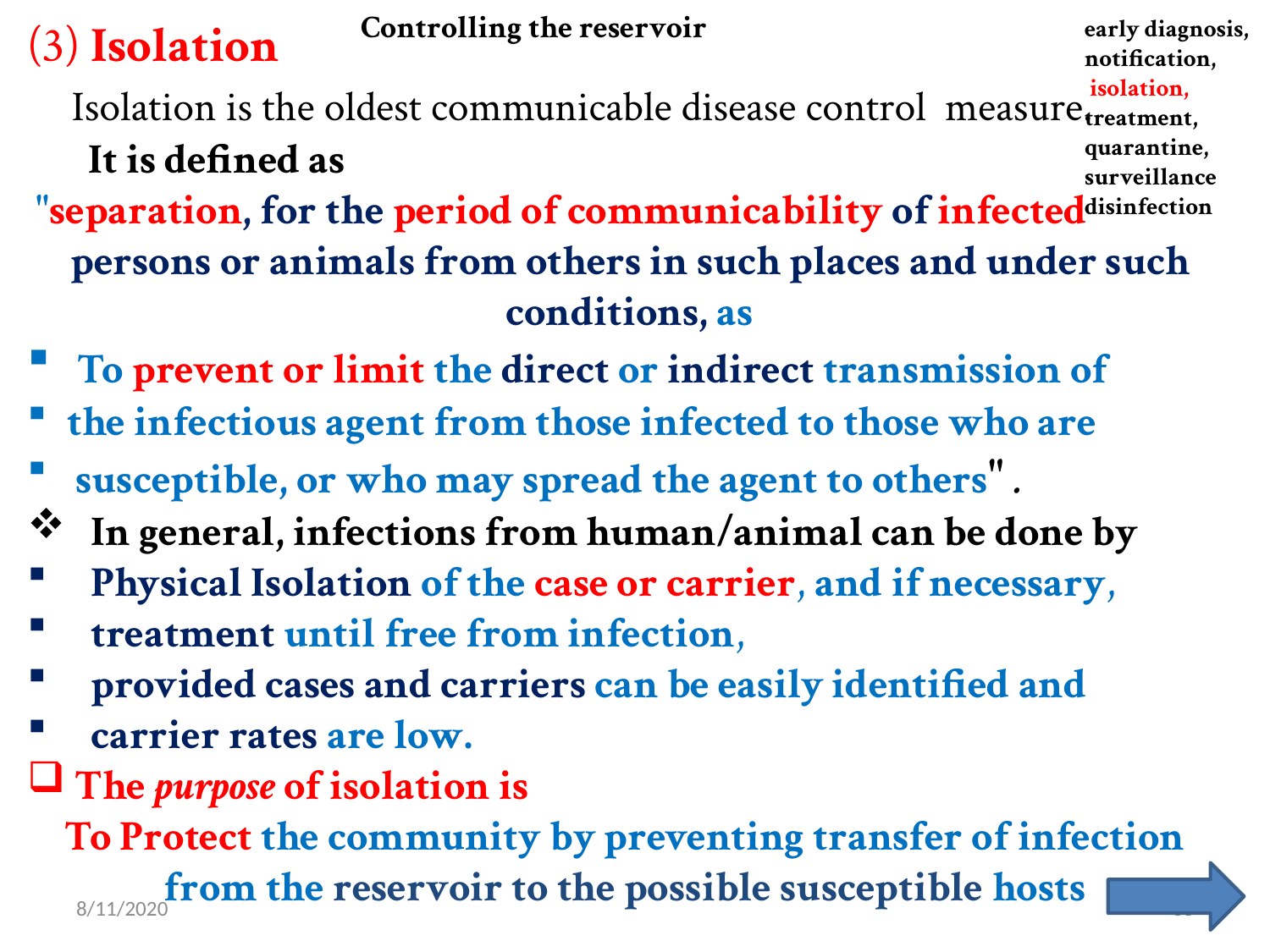

Controlling the reservoir
early diagnosis,
notification,
 isolation,
treatment,
quarantine,
surveillance disinfection
(3) Isolation
    Isolation is the oldest communicable disease control  measure.
       It is defined as
 "separation, for the period of communicability of infected
     persons or animals from others in such places and under such
 conditions, as
 To prevent or limit the direct or indirect transmission of
the infectious agent from those infected to those who are
 susceptible, or who may spread the agent to others" .
In general, infections from human/animal can be done by
Physical Isolation of the case or carrier, and if necessary,
treatment until free from infection,
provided cases and carriers can be easily identified and
carrier rates are low.
The purpose of isolation is
 To Protect the community by preventing transfer of infection  from the reservoir to the possible susceptible hosts

8/11/2020
38